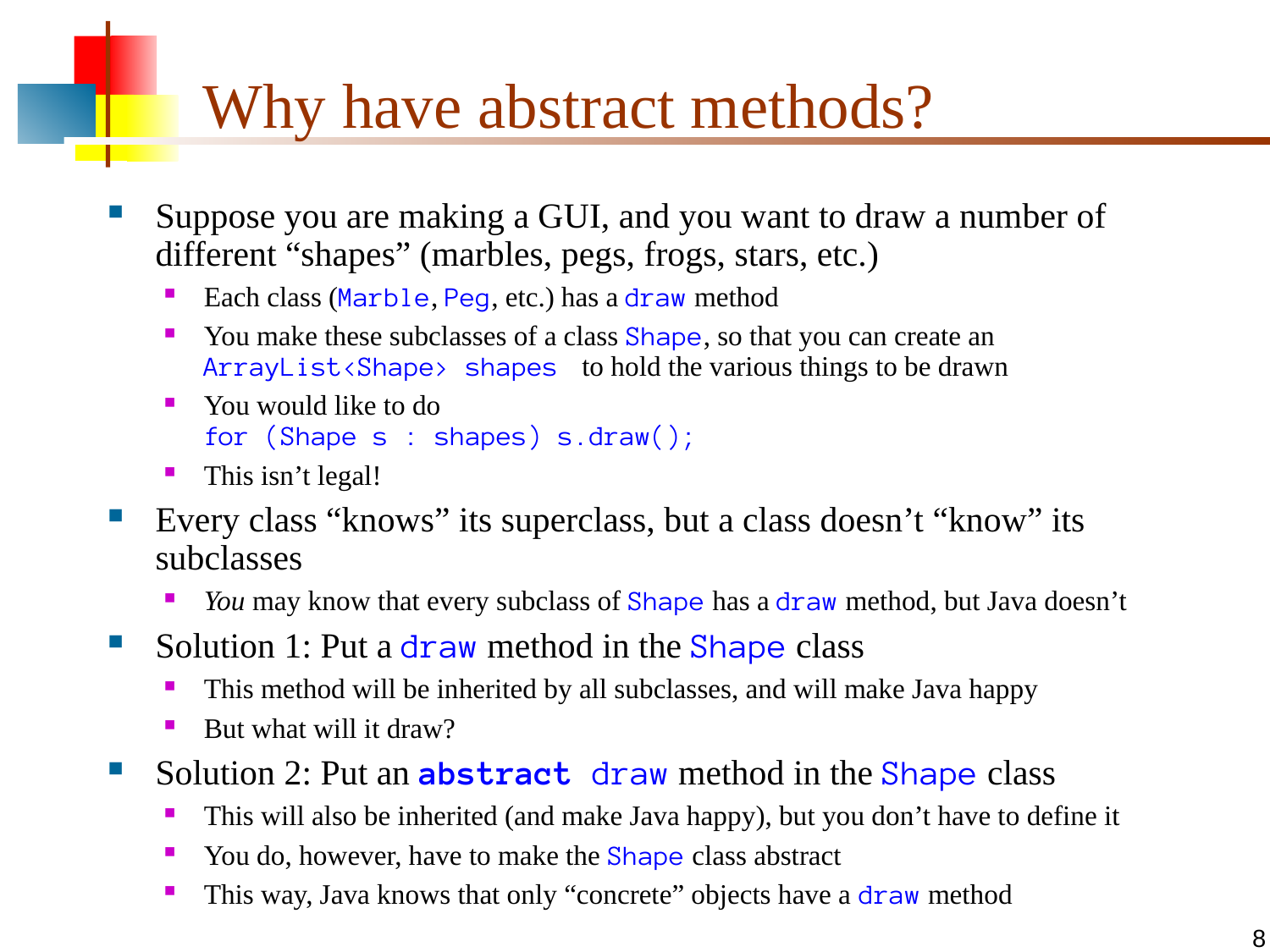

# Why have abstract methods?

Suppose you are making a GUI, and you want to draw a number of different “shapes” (marbles, pegs, frogs, stars, etc.)
Each class (Marble, Peg, etc.) has a draw method
You make these subclasses of a class Shape, so that you can create an ArrayList<Shape> shapes  to hold the various things to be drawn
You would like to do
for (Shape s : shapes) s.draw();
This isn’t legal!
Every class “knows” its superclass, but a class doesn’t “know” its subclasses
You may know that every subclass of Shape has a draw method, but Java doesn’t
Solution 1: Put a draw method in the Shape class
This method will be inherited by all subclasses, and will make Java happy
But what will it draw?
Solution 2: Put an abstract draw method in the Shape class
This will also be inherited (and make Java happy), but you don’t have to define it
You do, however, have to make the Shape class abstract
This way, Java knows that only “concrete” objects have a draw method
8